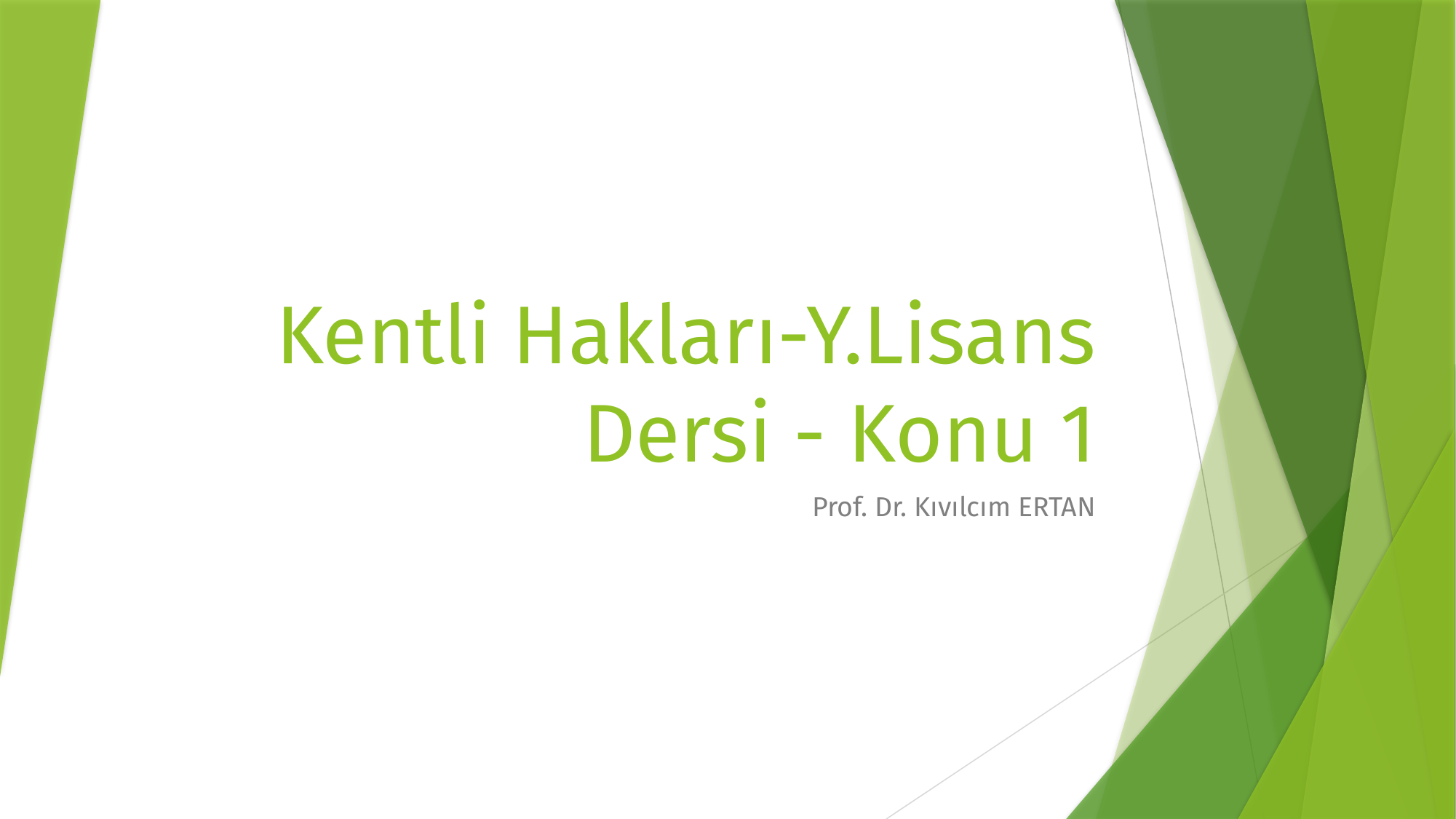

# Kentli Hakları-Y.Lisans Dersi - Konu 1
Prof. Dr. Kıvılcım ERTAN